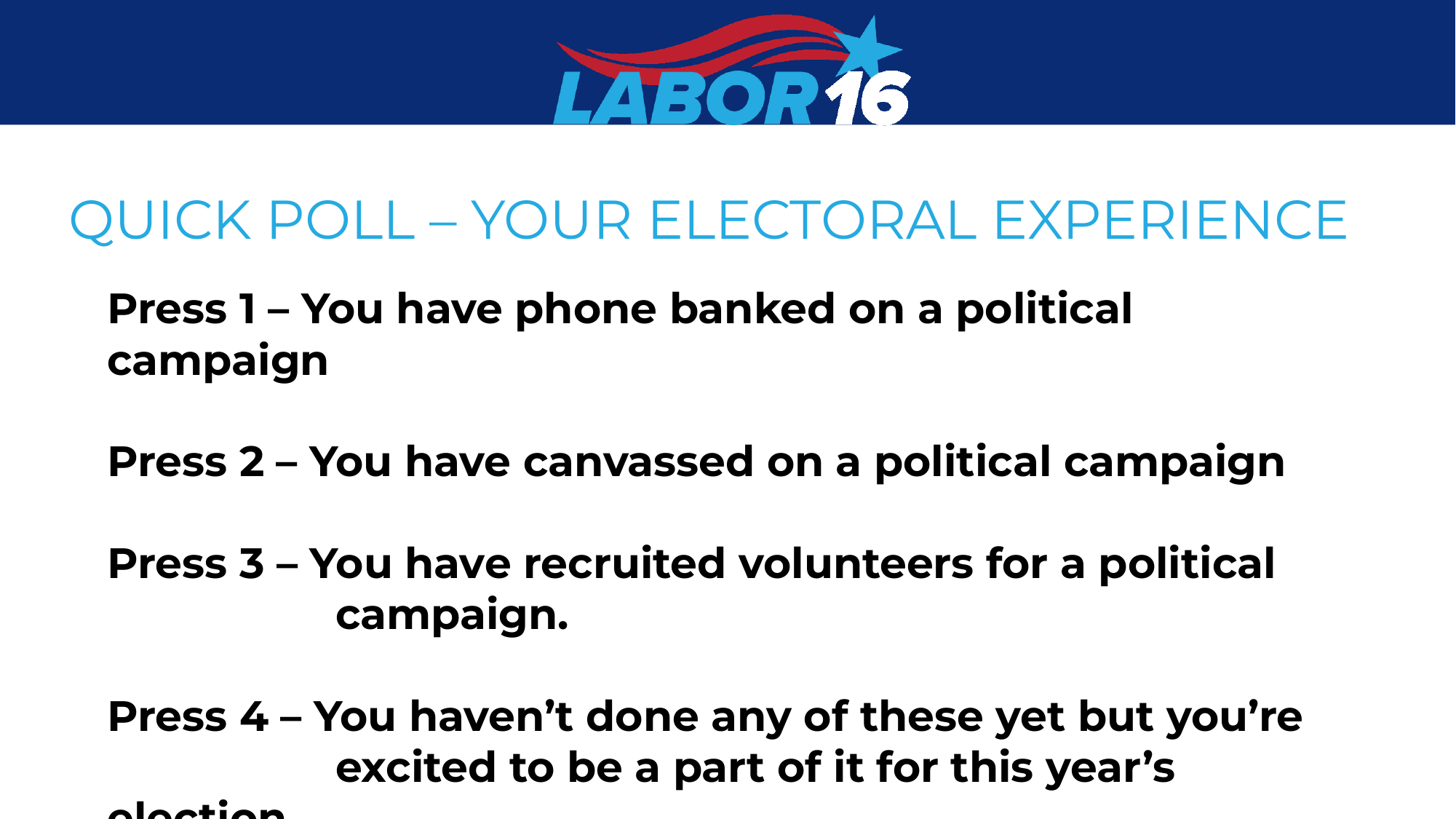

Quick poll – Your electoral experience
Press 1 – You have phone banked on a political campaign

Press 2 – You have canvassed on a political campaign

Press 3 – You have recruited volunteers for a political
                   campaign.

Press 4 – You haven’t done any of these yet but you’re
                   excited to be a part of it for this year’s election.